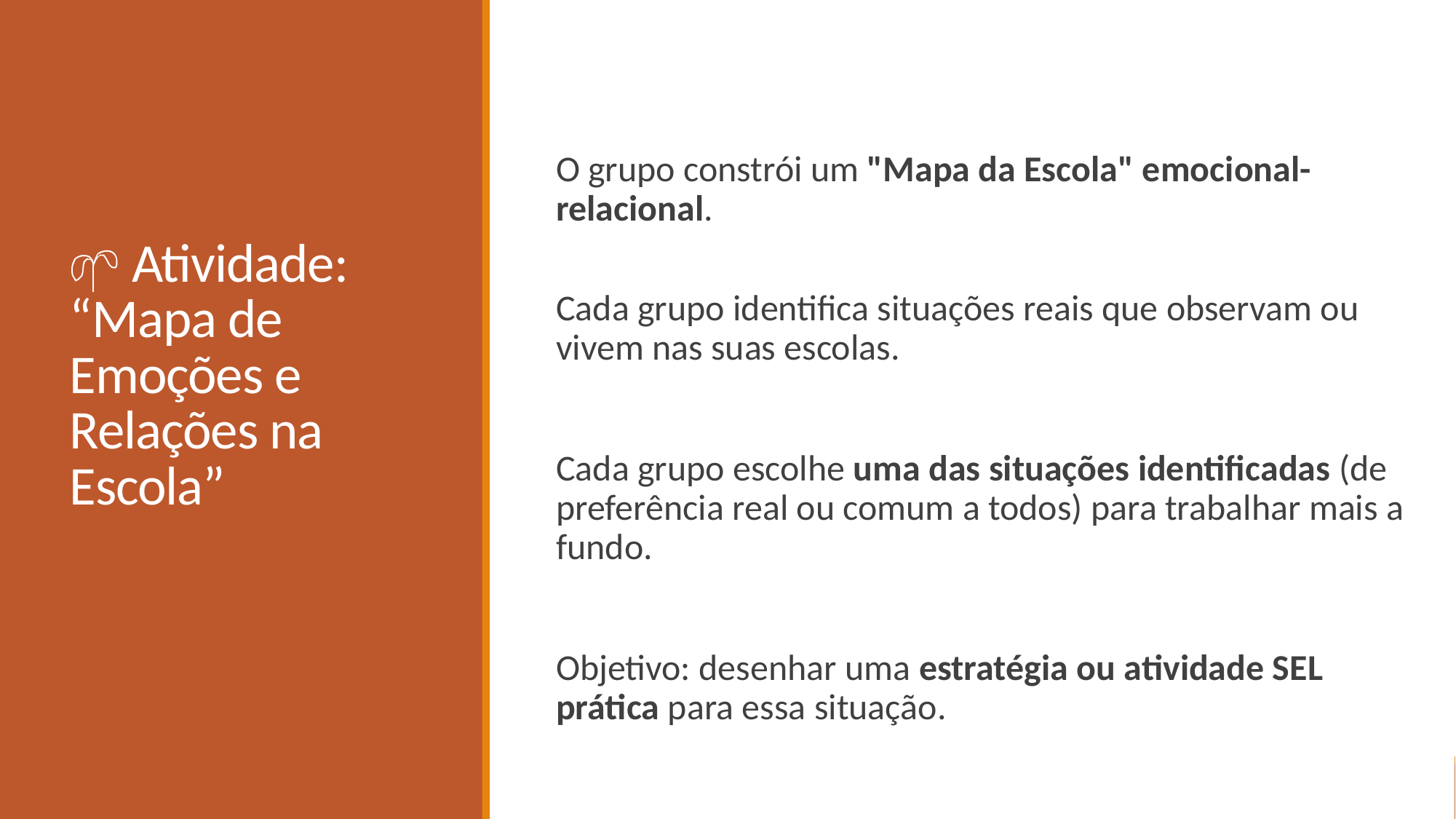

# 🌱 Atividade: “Mapa de Emoções e Relações na Escola”

O grupo constrói um "Mapa da Escola" emocional-relacional.
Cada grupo identifica situações reais que observam ou vivem nas suas escolas.

Cada grupo escolhe uma das situações identificadas (de preferência real ou comum a todos) para trabalhar mais a fundo.

Objetivo: desenhar uma estratégia ou atividade SEL prática para essa situação.